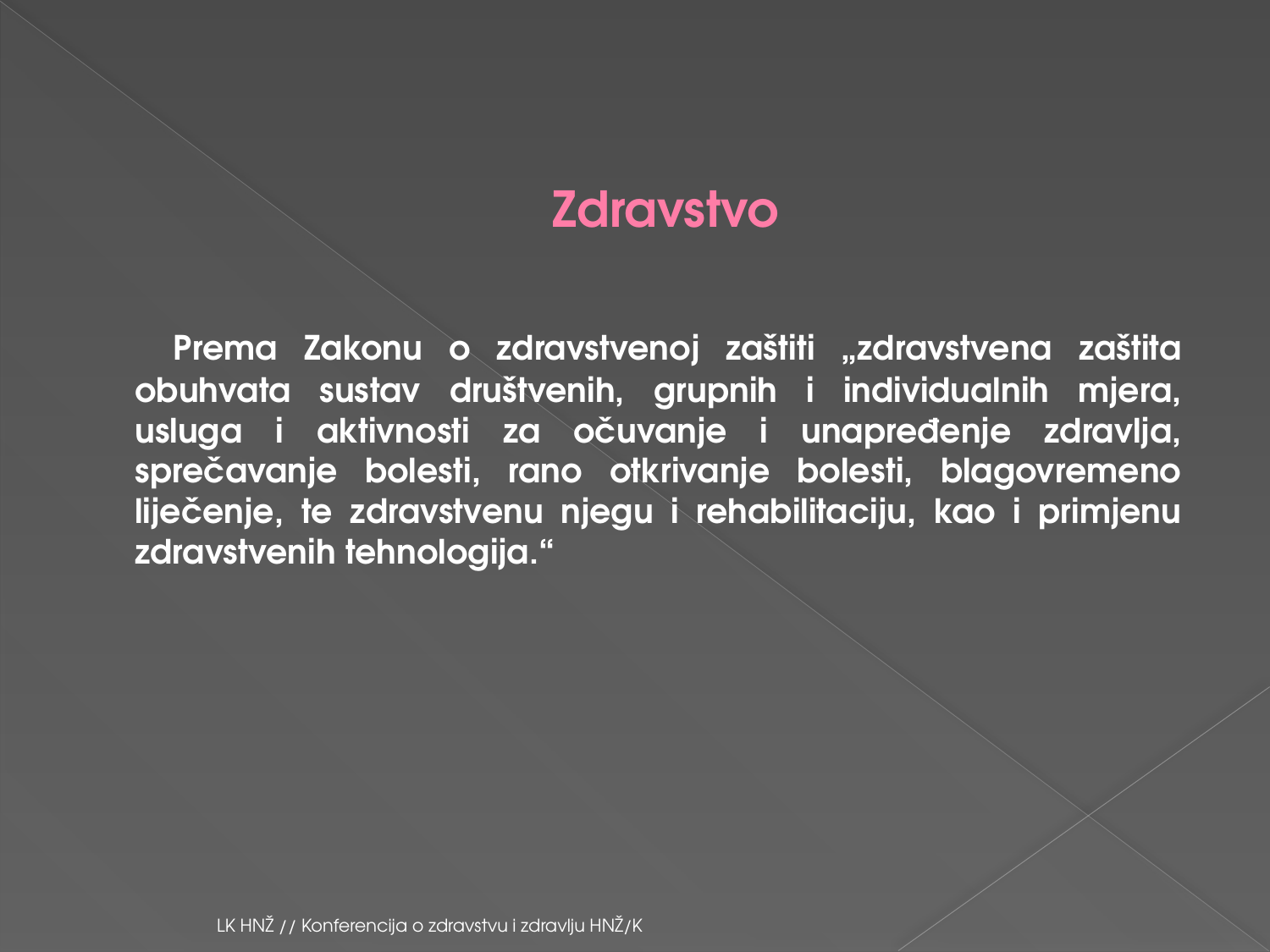

# Zdravstvo
   Prema Zakonu o zdravstvenoj zaštiti „zdravstvena zaštita obuhvata sustav društvenih, grupnih i individualnih mjera, usluga i aktivnosti za očuvanje i unapređenje zdravlja, sprečavanje bolesti, rano otkrivanje bolesti, blagovremeno liječenje, te zdravstvenu njegu i rehabilitaciju, kao i primjenu zdravstvenih tehnologija.“

LK HNŽ // Konferencija o zdravstvu i zdravlju HNŽ/K